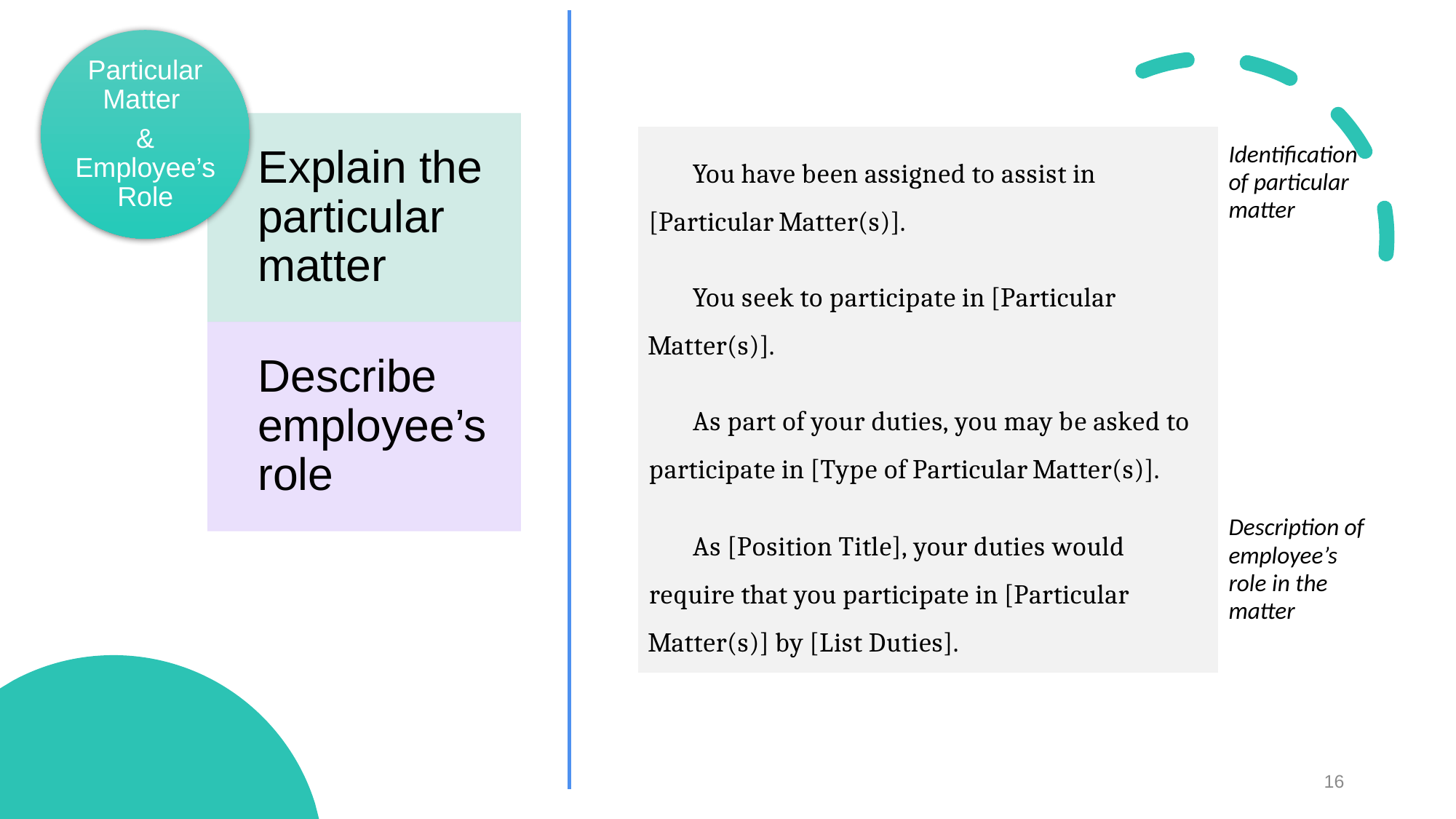

Sample Language

Explain the particular matter
Describe employee’s role
Particular Matter
& Employee’s Role

| You have been assigned to assist in [Particular Matter(s)]. | Identification of particular matter |
| --- | --- |
| You seek to participate in [Particular Matter(s)]. |  |
| As part of your duties, you may be asked to participate in [Type of Particular Matter(s)]. |  |
| As [Position Title], your duties would require that you participate in [Particular Matter(s)] by [List Duties]. | Description of employee’s role in the matter |

16